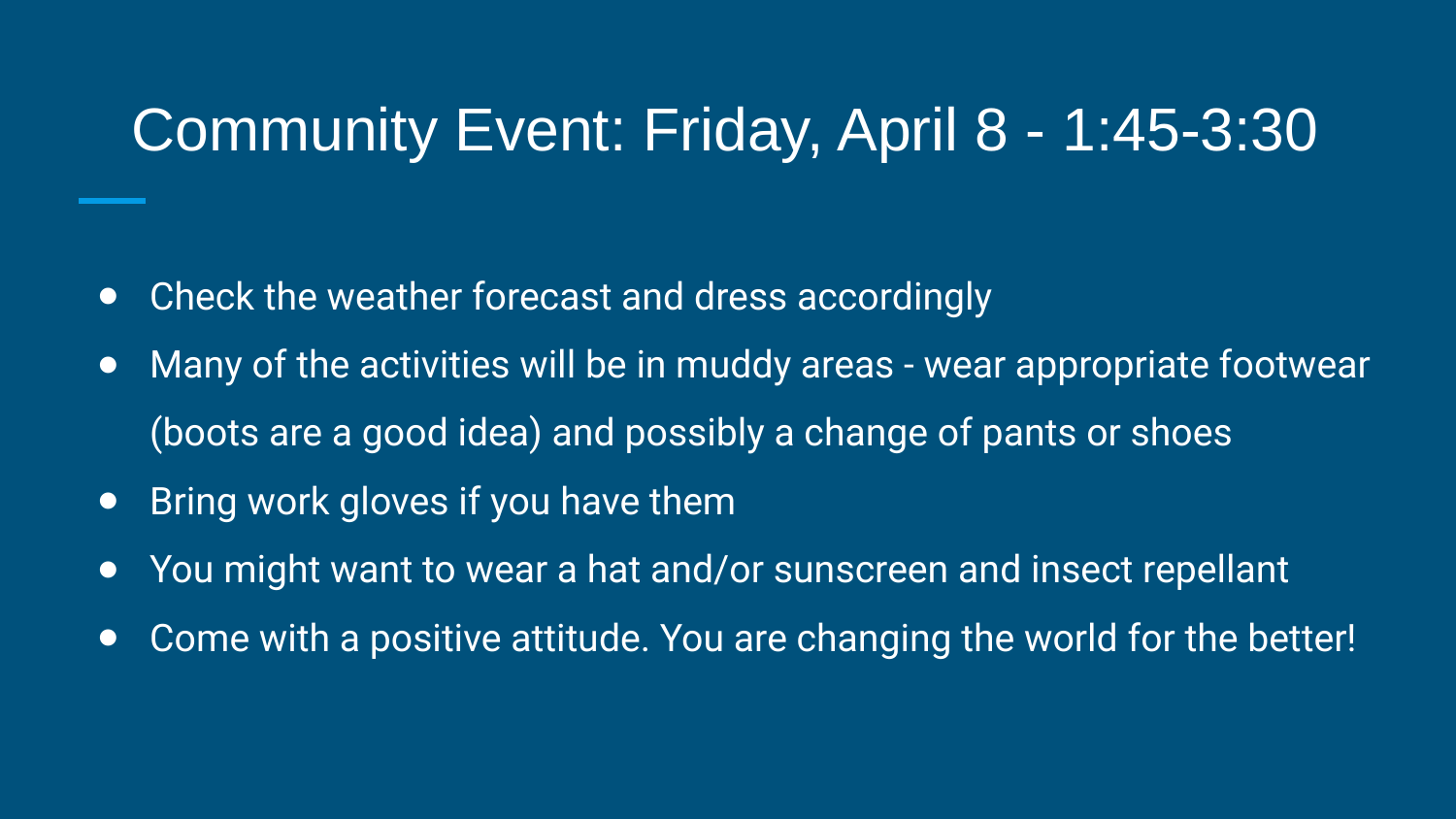

# Community Event: Friday, April 8 - 1:45-3:30
Check the weather forecast and dress accordingly
Many of the activities will be in muddy areas - wear appropriate footwear (boots are a good idea) and possibly a change of pants or shoes
Bring work gloves if you have them
You might want to wear a hat and/or sunscreen and insect repellant
Come with a positive attitude. You are changing the world for the better!